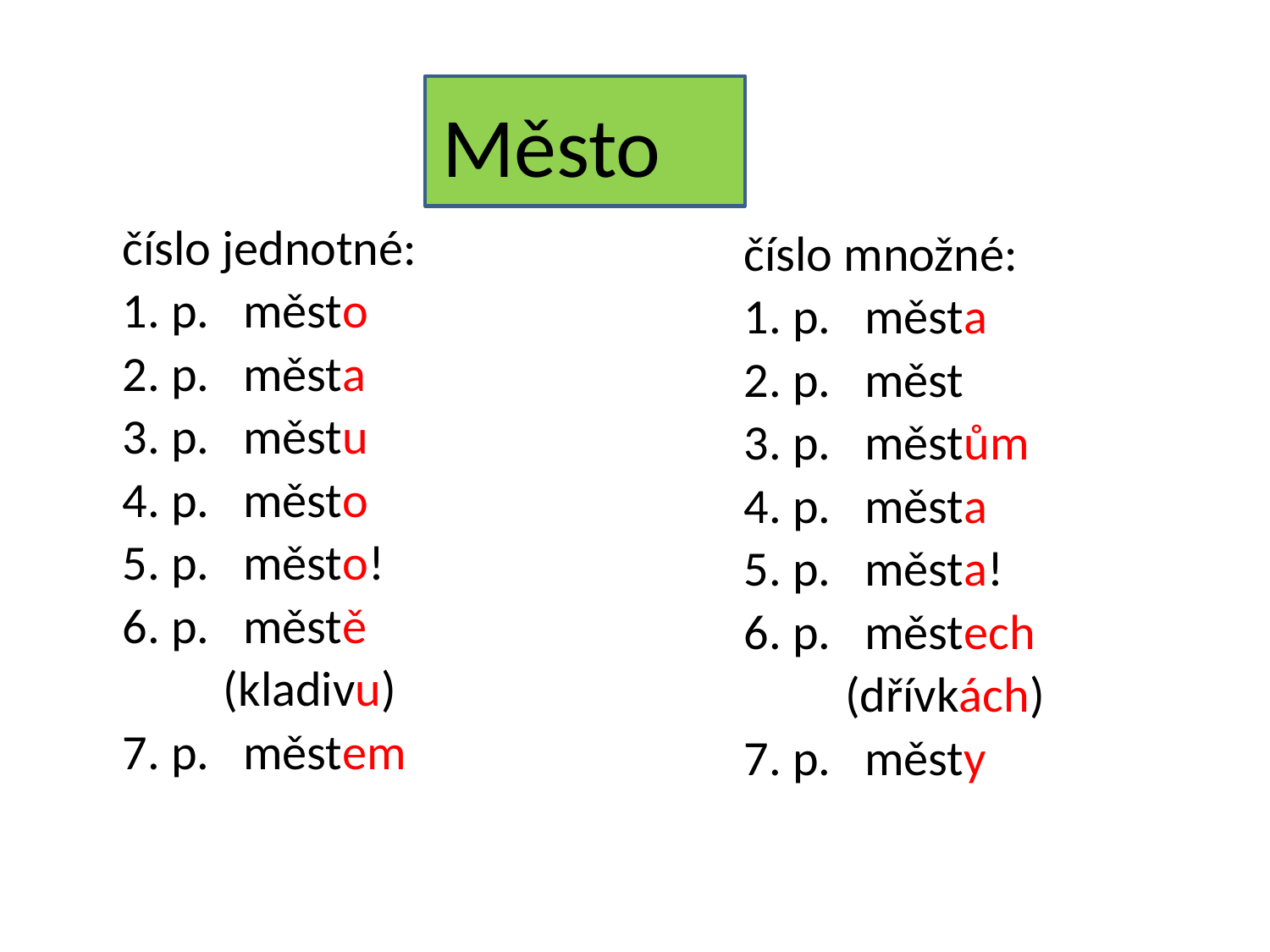

Město
    číslo jednotné:
    1. p.   město
    2. p.   města
    3. p.   městu
    4. p.   město
    5. p.   město!
    6. p.   městě
             (kladivu)
    7. p.   městem
  číslo množné:
  1. p.   města
  2. p.   měst
  3. p.   městům
  4. p.   města
  5. p.   města!
  6. p.   městech
           (dřívkách)
  7. p.   městy